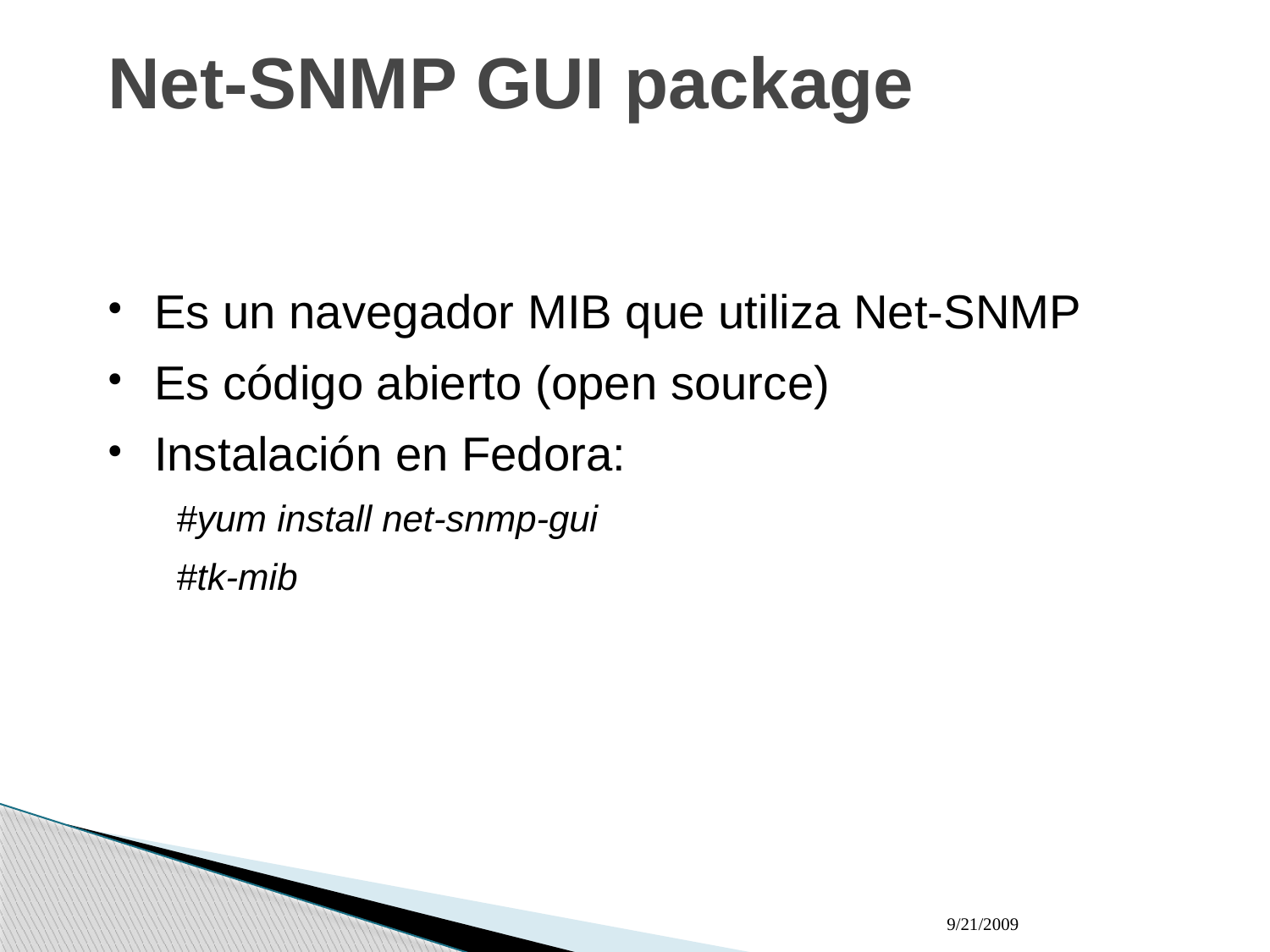

# Net-SNMP GUI package
Es un navegador MIB que utiliza Net-SNMP
Es código abierto (open source)‏
Instalación en Fedora:
#yum install net-snmp-gui
#tk-mib

9/21/2009